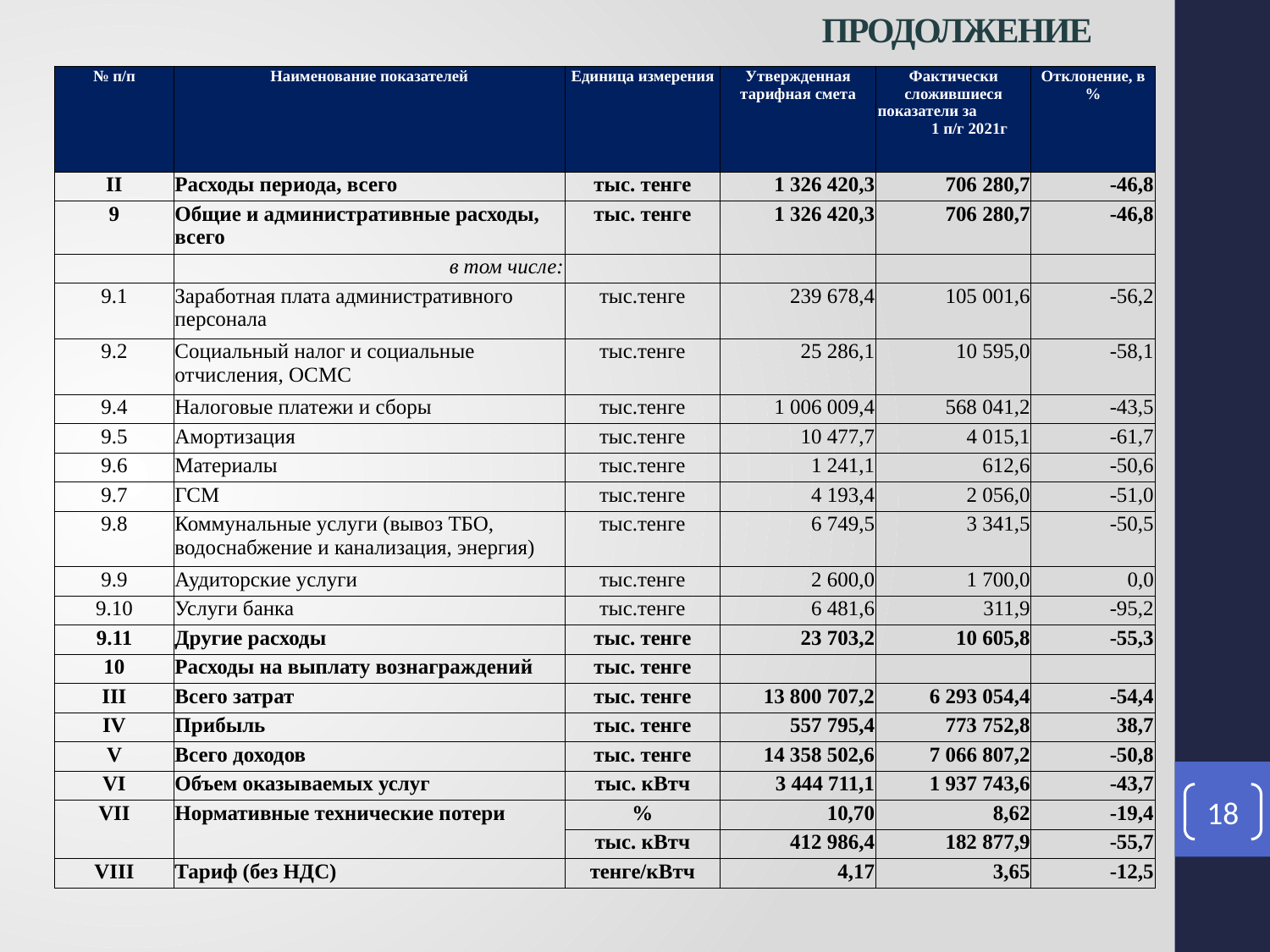

продолжение
| № п/п | Наименование показателей | Единица измерения | Утвержденная тарифная смета | Фактически сложившиеся показатели за 1 п/г 2021г | Отклонение, в % |
| --- | --- | --- | --- | --- | --- |
| II | Расходы периода, всего | тыс. тенге | 1 326 420,3 | 706 280,7 | -46,8 |
| 9 | Общие и административные расходы, всего | тыс. тенге | 1 326 420,3 | 706 280,7 | -46,8 |
|  | в том числе: |  |  |  |  |
| 9.1 | Заработная плата административного персонала | тыс.тенге | 239 678,4 | 105 001,6 | -56,2 |
| 9.2 | Социальный налог и социальные отчисления, ОСМС | тыс.тенге | 25 286,1 | 10 595,0 | -58,1 |
| 9.4 | Налоговые платежи и сборы | тыс.тенге | 1 006 009,4 | 568 041,2 | -43,5 |
| 9.5 | Амортизация | тыс.тенге | 10 477,7 | 4 015,1 | -61,7 |
| 9.6 | Материалы | тыс.тенге | 1 241,1 | 612,6 | -50,6 |
| 9.7 | ГСМ | тыс.тенге | 4 193,4 | 2 056,0 | -51,0 |
| 9.8 | Коммунальные услуги (вывоз ТБО, водоснабжение и канализация, энергия) | тыс.тенге | 6 749,5 | 3 341,5 | -50,5 |
| 9.9 | Аудиторские услуги | тыс.тенге | 2 600,0 | 1 700,0 | 0,0 |
| 9.10 | Услуги банка | тыс.тенге | 6 481,6 | 311,9 | -95,2 |
| 9.11 | Другие расходы | тыс. тенге | 23 703,2 | 10 605,8 | -55,3 |
| 10 | Расходы на выплату вознаграждений | тыс. тенге |  |  |  |
| III | Всего затрат | тыс. тенге | 13 800 707,2 | 6 293 054,4 | -54,4 |
| IV | Прибыль | тыс. тенге | 557 795,4 | 773 752,8 | 38,7 |
| V | Всего доходов | тыс. тенге | 14 358 502,6 | 7 066 807,2 | -50,8 |
| VI | Объем оказываемых услуг | тыс. кВтч | 3 444 711,1 | 1 937 743,6 | -43,7 |
| VII | Нормативные технические потери | % | 10,70 | 8,62 | -19,4 |
|  |  | тыс. кВтч | 412 986,4 | 182 877,9 | -55,7 |
| VIII | Тариф (без НДС) | тенге/кВтч | 4,17 | 3,65 | -12,5 |
18